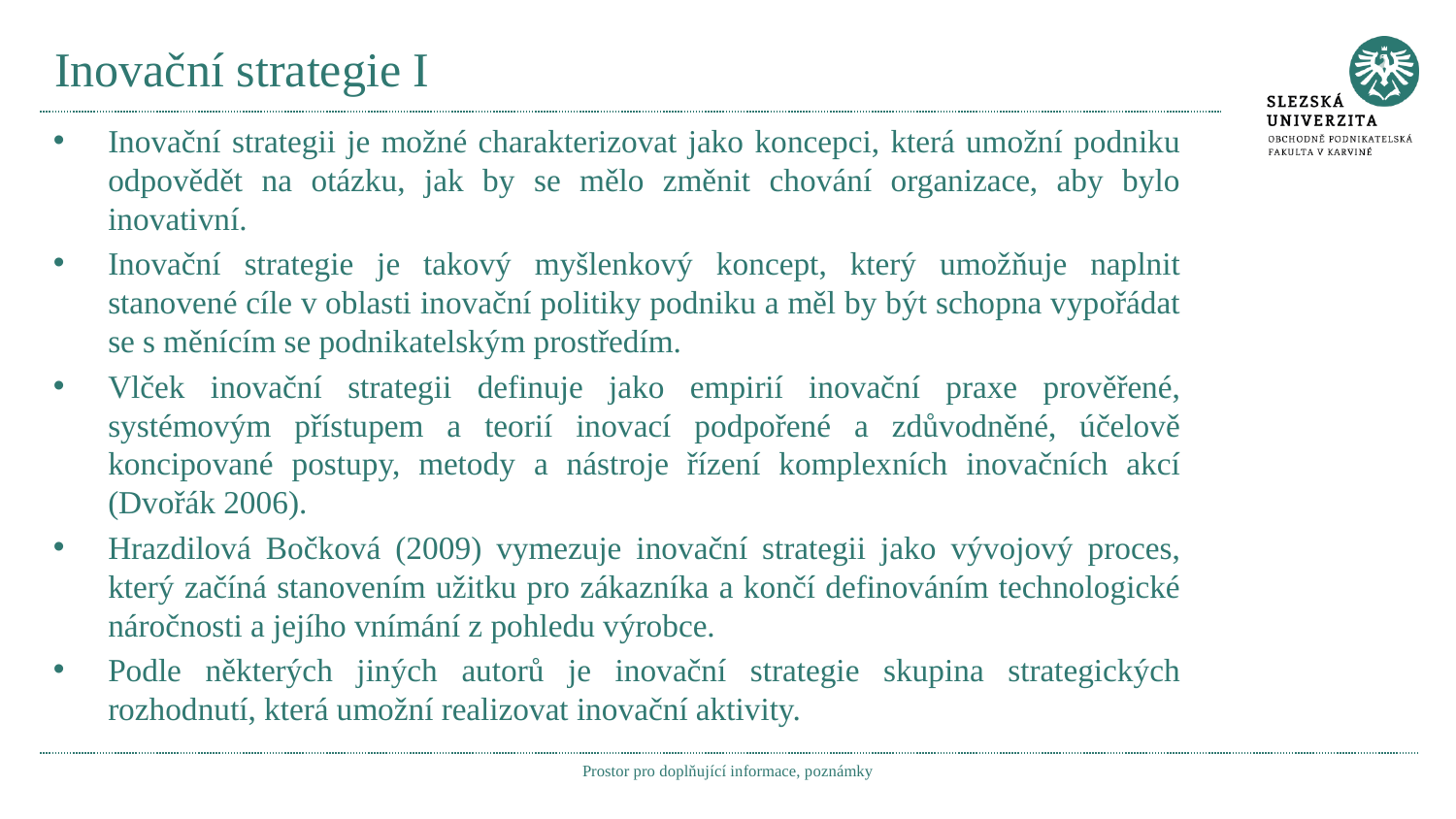

# Inovační strategie I
Inovační strategii je možné charakterizovat jako koncepci, která umožní podniku odpovědět na otázku, jak by se mělo změnit chování organizace, aby bylo inovativní.
Inovační strategie je takový myšlenkový koncept, který umožňuje naplnit stanovené cíle v oblasti inovační politiky podniku a měl by být schopna vypořádat se s měnícím se podnikatelským prostředím.
Vlček inovační strategii definuje jako empirií inovační praxe prověřené, systémovým přístupem a teorií inovací podpořené a zdůvodněné, účelově koncipované postupy, metody a nástroje řízení komplexních inovačních akcí (Dvořák 2006).
Hrazdilová Bočková (2009) vymezuje inovační strategii jako vývojový proces, který začíná stanovením užitku pro zákazníka a končí definováním technologické náročnosti a jejího vnímání z pohledu výrobce.
Podle některých jiných autorů je inovační strategie skupina strategických rozhodnutí, která umožní realizovat inovační aktivity.
Prostor pro doplňující informace, poznámky